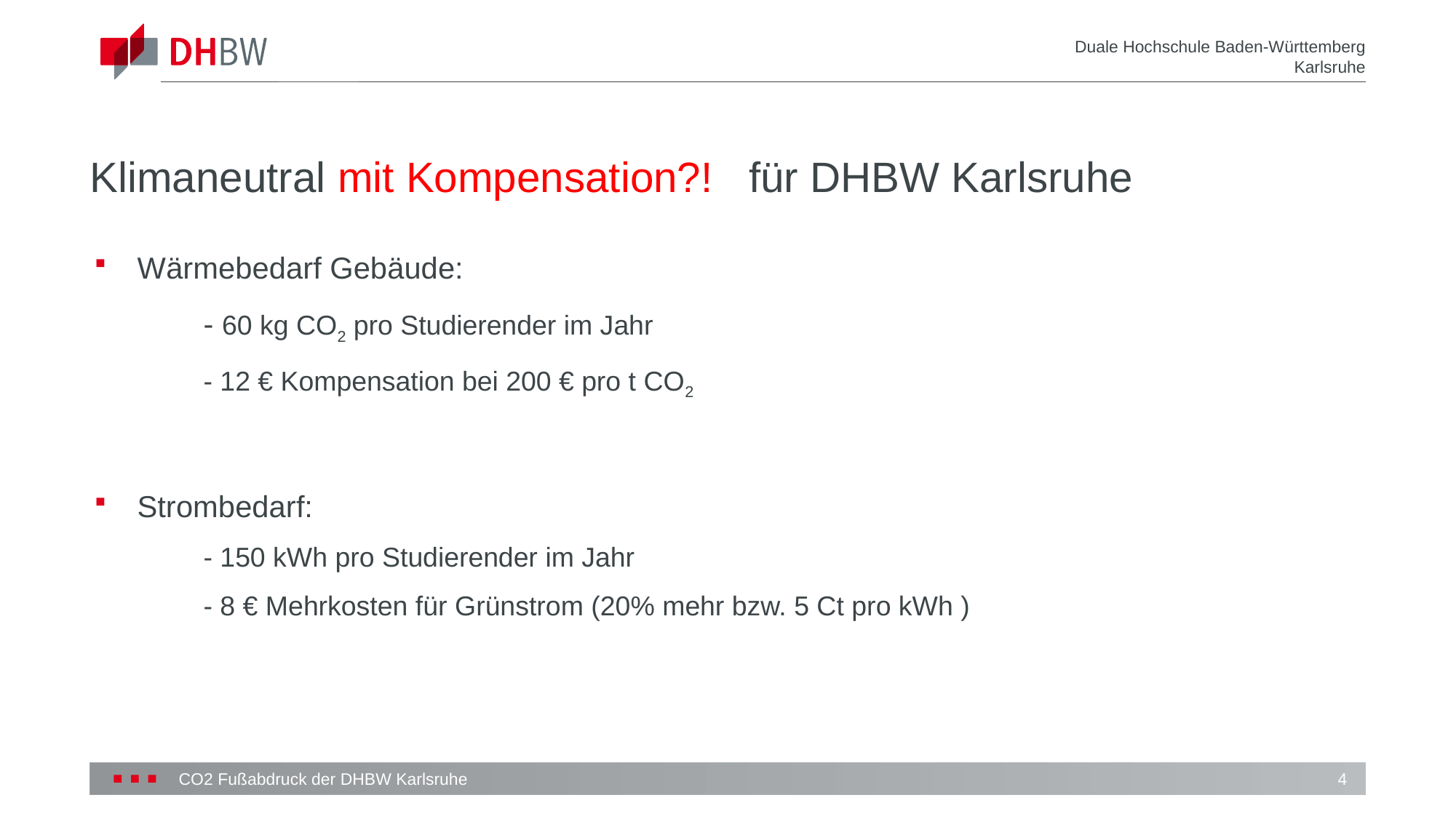

# Klimaneutral mit Kompensation?!   für DHBW Karlsruhe
Wärmebedarf Gebäude:
	- 60 kg CO2 pro Studierender im Jahr
	- 12 € Kompensation bei 200 € pro t CO2

Strombedarf:
	- 150 kWh pro Studierender im Jahr
	- 8 € Mehrkosten für Grünstrom (20% mehr bzw. 5 Ct pro kWh )

4
CO2 Fußabdruck der DHBW Karlsruhe